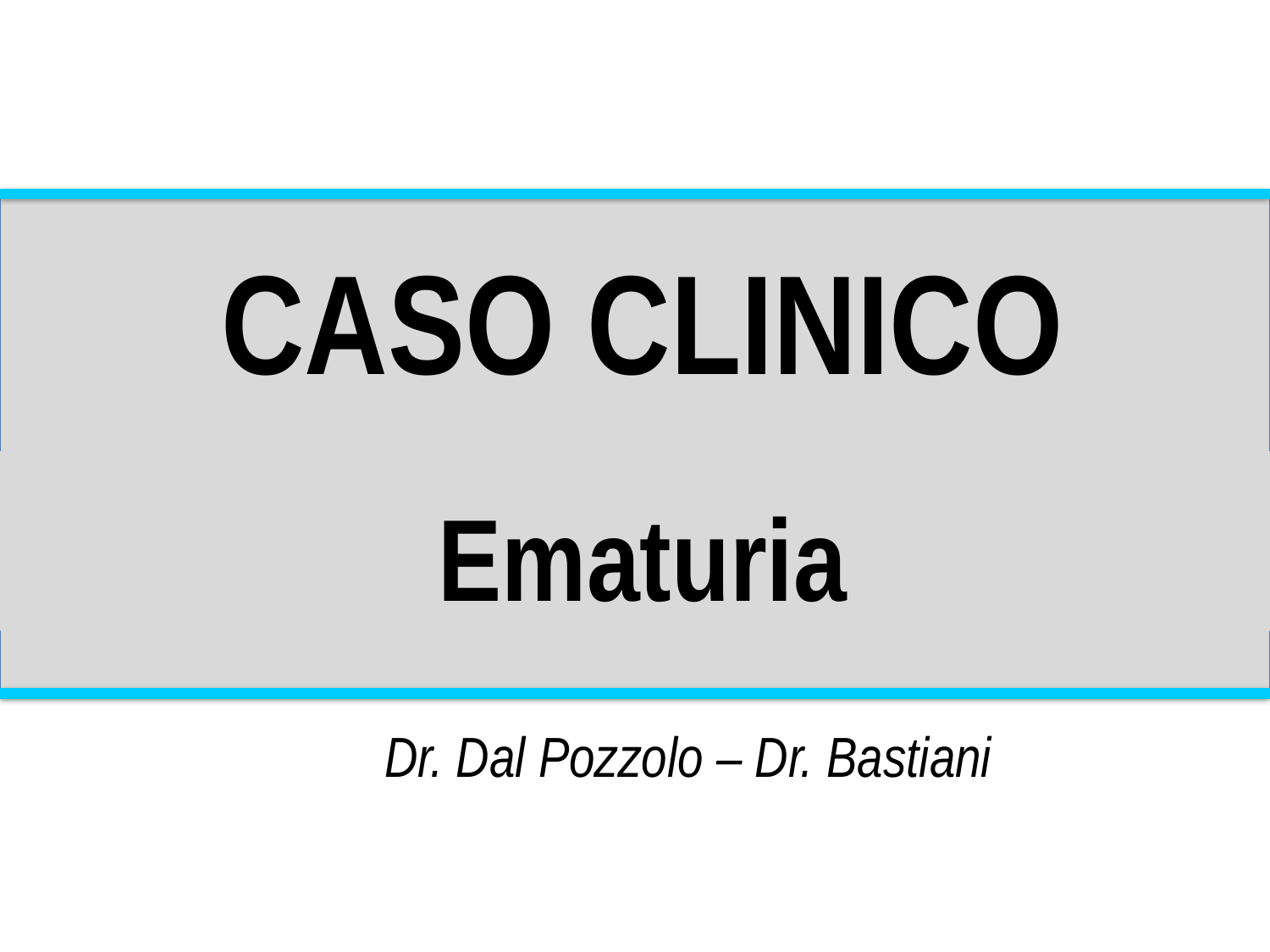

CASO CLINICO

Ematuria
Dr. Dal Pozzolo – Dr. Bastiani